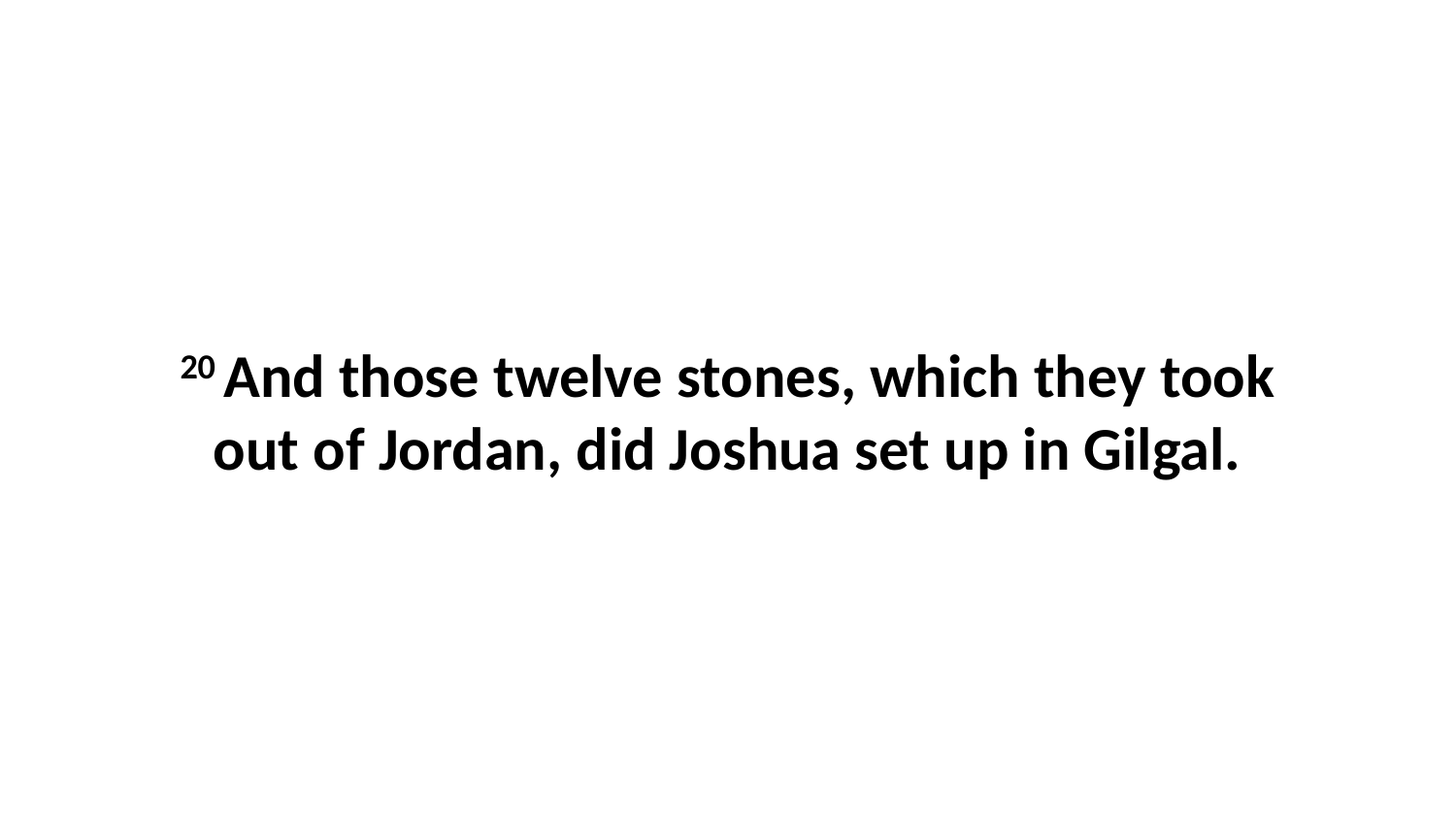

20 And those twelve stones, which they took out of Jordan, did Joshua set up in Gilgal.